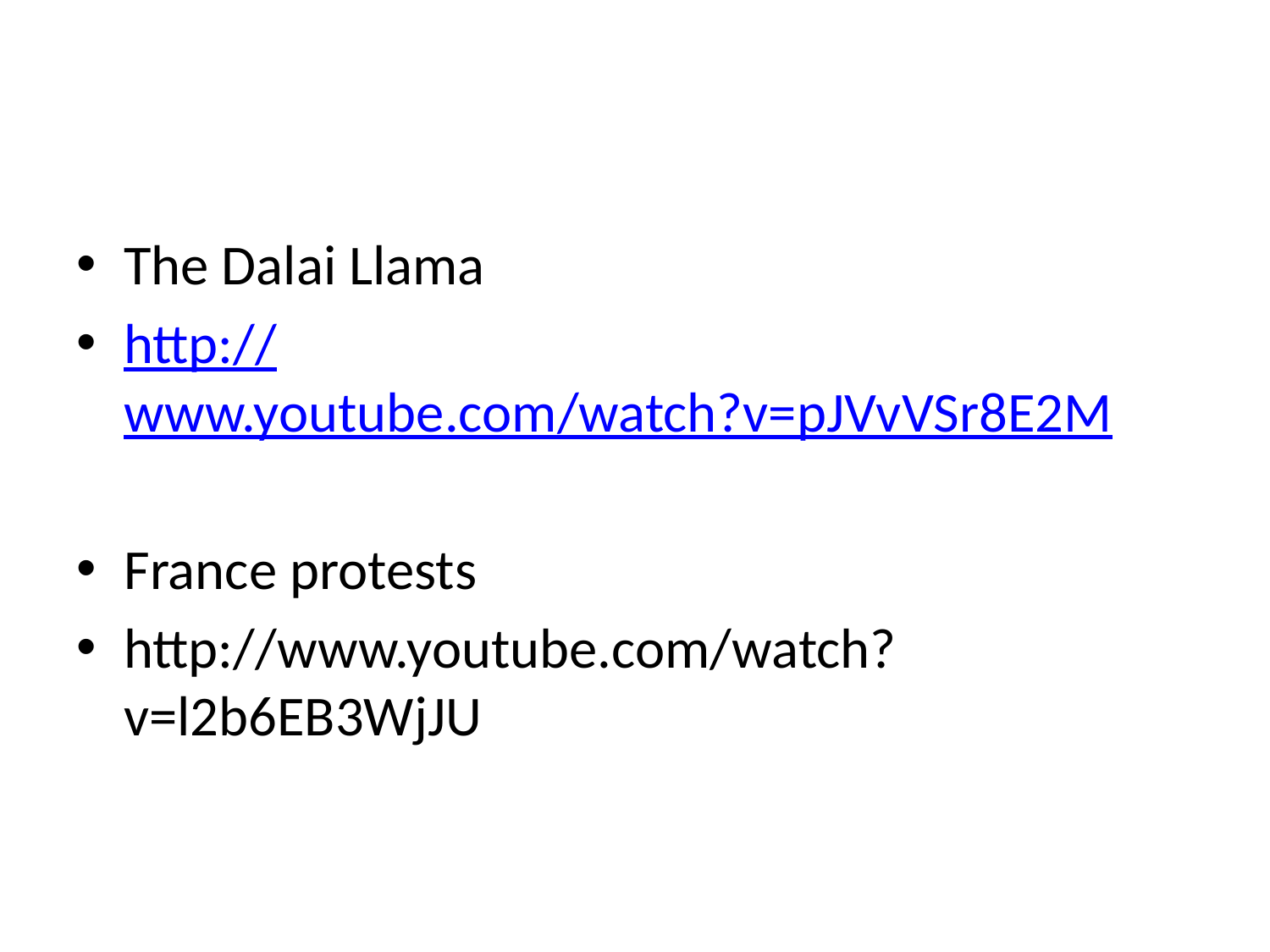

The Dalai Llama
http://www.youtube.com/watch?v=pJVvVSr8E2M

France protests
http://www.youtube.com/watch?v=l2b6EB3WjJU